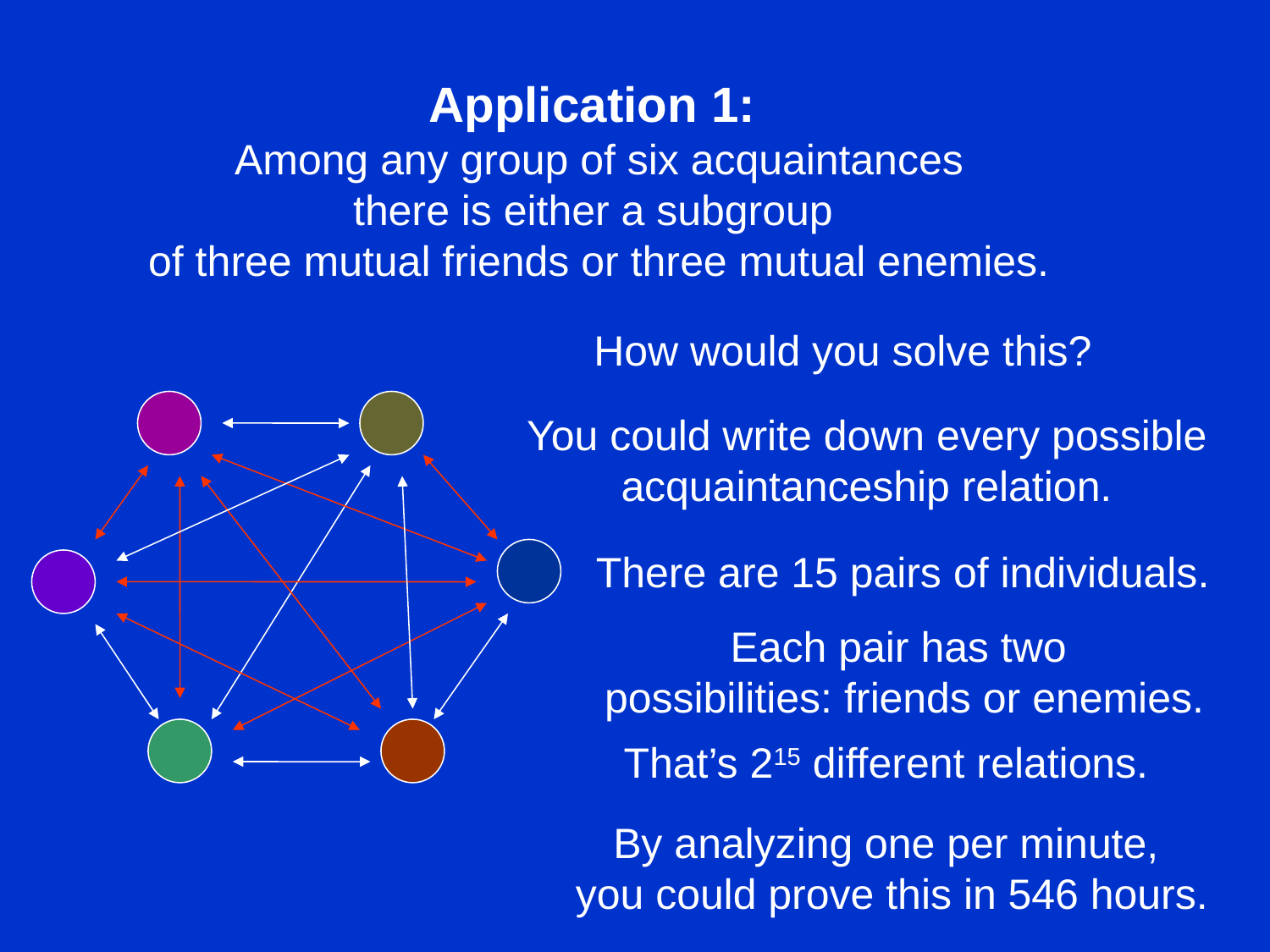

Application 1:
Among any group of six acquaintances
there is either a subgroup
of three mutual friends or three mutual enemies.
How would you solve this?

You could write down every possible
acquaintanceship relation.

There are 15 pairs of individuals.

Each pair has two
possibilities: friends or enemies.

That’s 215 different relations.

By analyzing one per minute,
you could prove this in 546 hours.